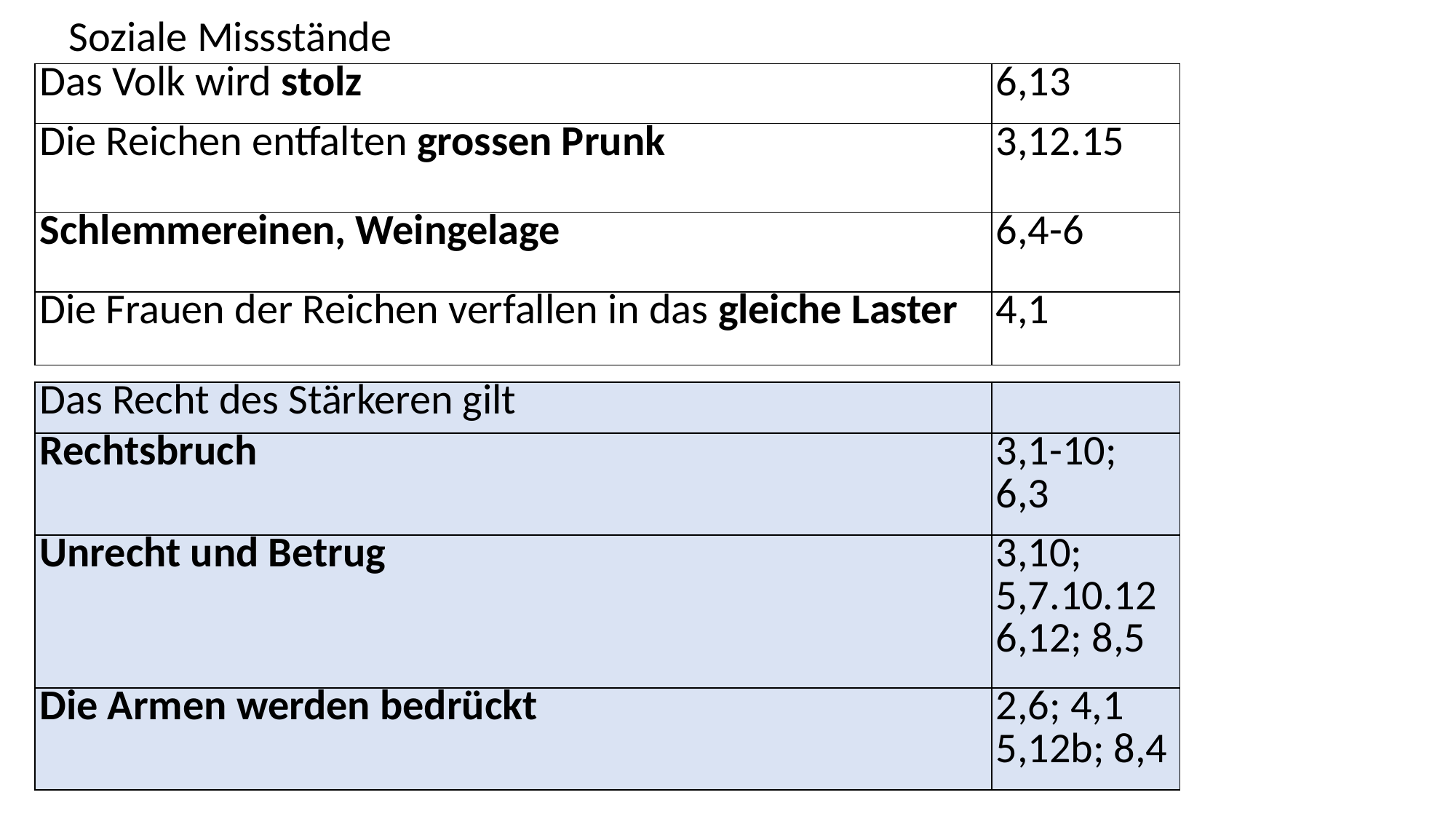

Soziale Missstände
| Das Volk wird stolz | 6,13 |
| --- | --- |
| Die Reichen entfalten grossen Prunk | 3,12.15 |
| Schlemmereinen, Weingelage | 6,4-6 |
| Die Frauen der Reichen verfallen in das gleiche Laster | 4,1 |
| Das Recht des Stärkeren gilt |  |
| --- | --- |
| Rechtsbruch | 3,1-10; 6,3 |
| Unrecht und Betrug | 3,10; 5,7.10.12 6,12; 8,5 |
| Die Armen werden bedrückt | 2,6; 4,1 5,12b; 8,4 |